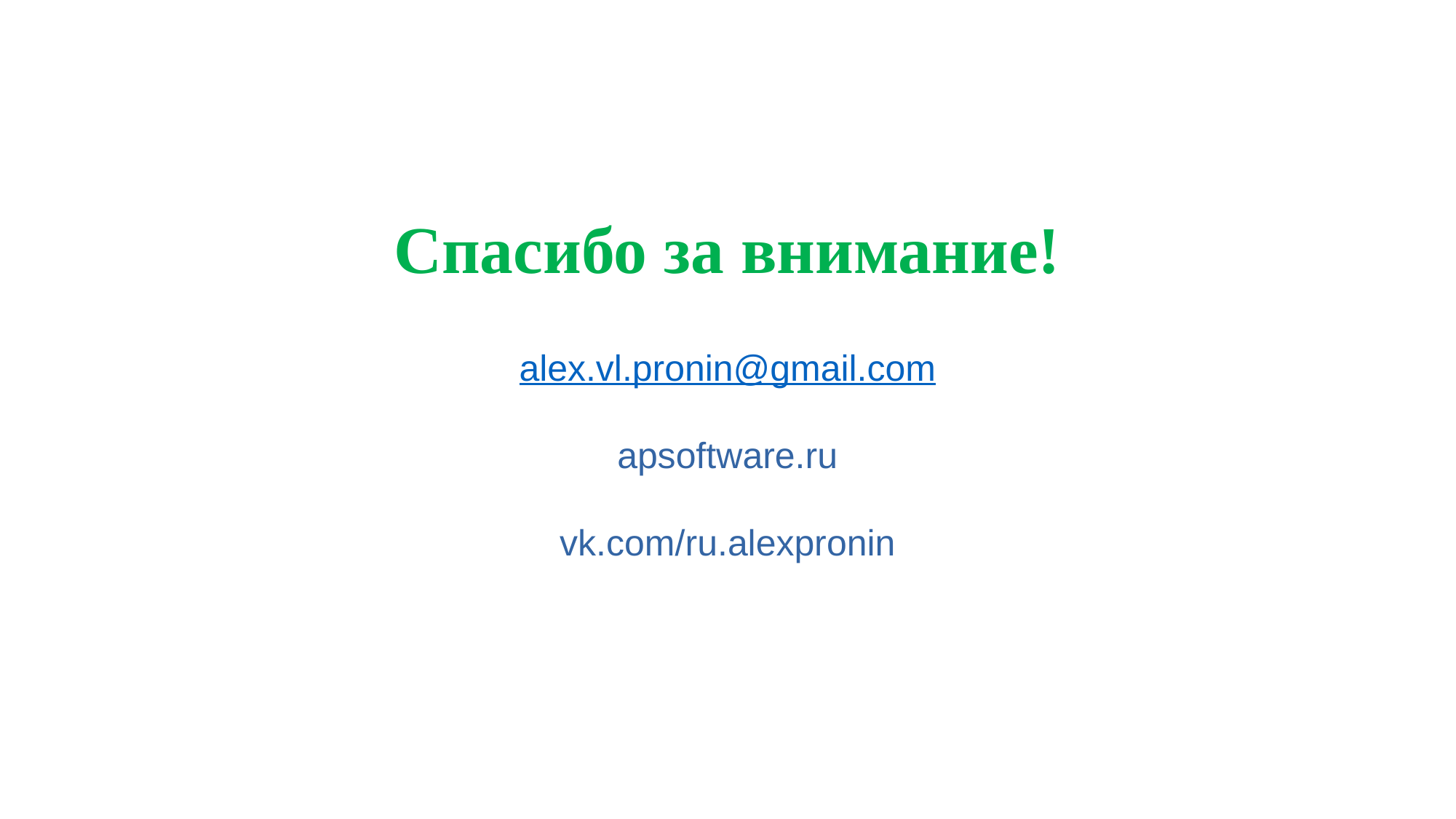

# Спасибо за внимание!

alex.vl.pronin@gmail.com

apsoftware.ru

vk.com/ru.alexpronin